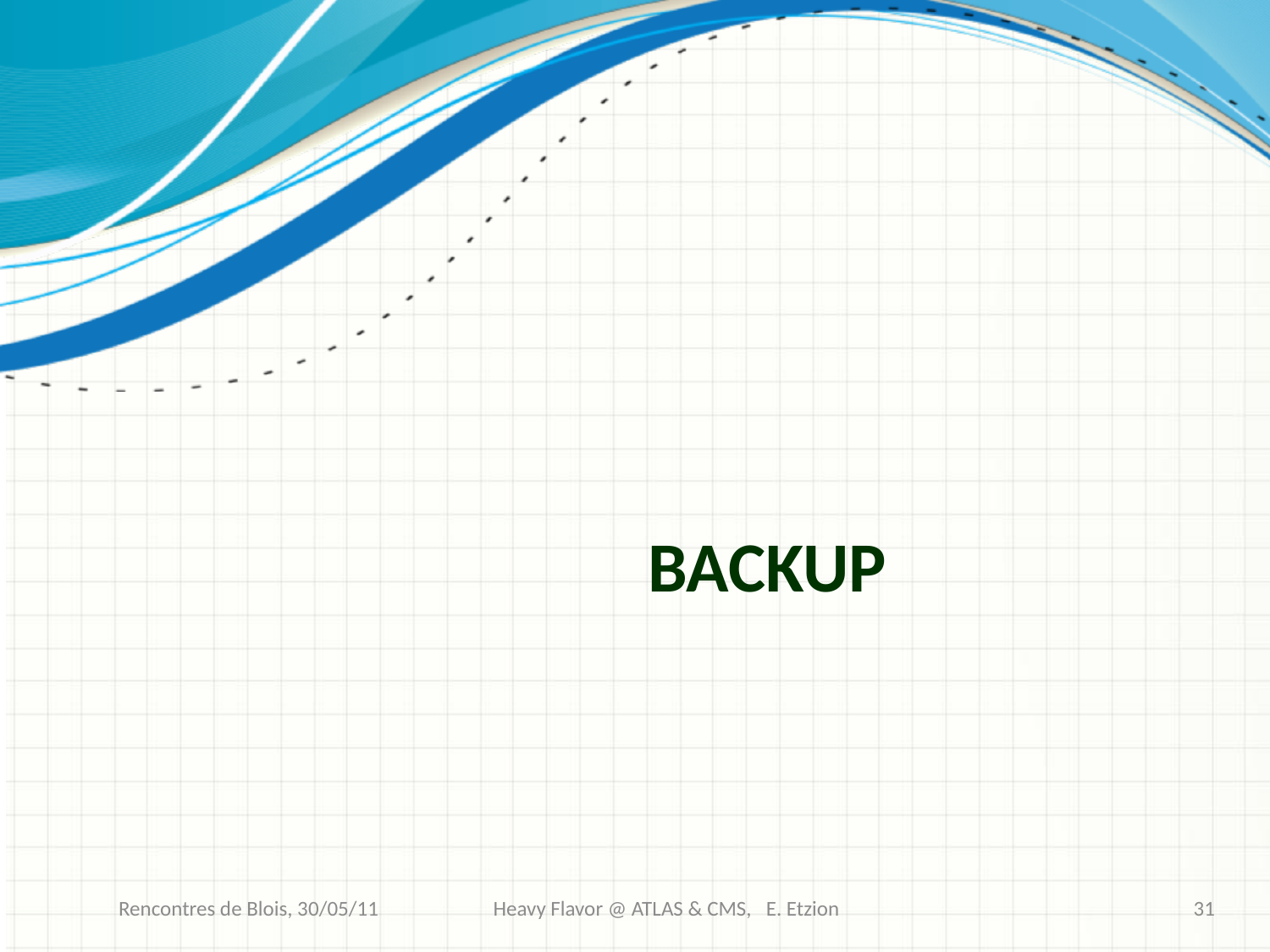

# Backup
Rencontres de Blois, 30/05/11
Heavy Flavor @ ATLAS & CMS,   E. Etzion
31